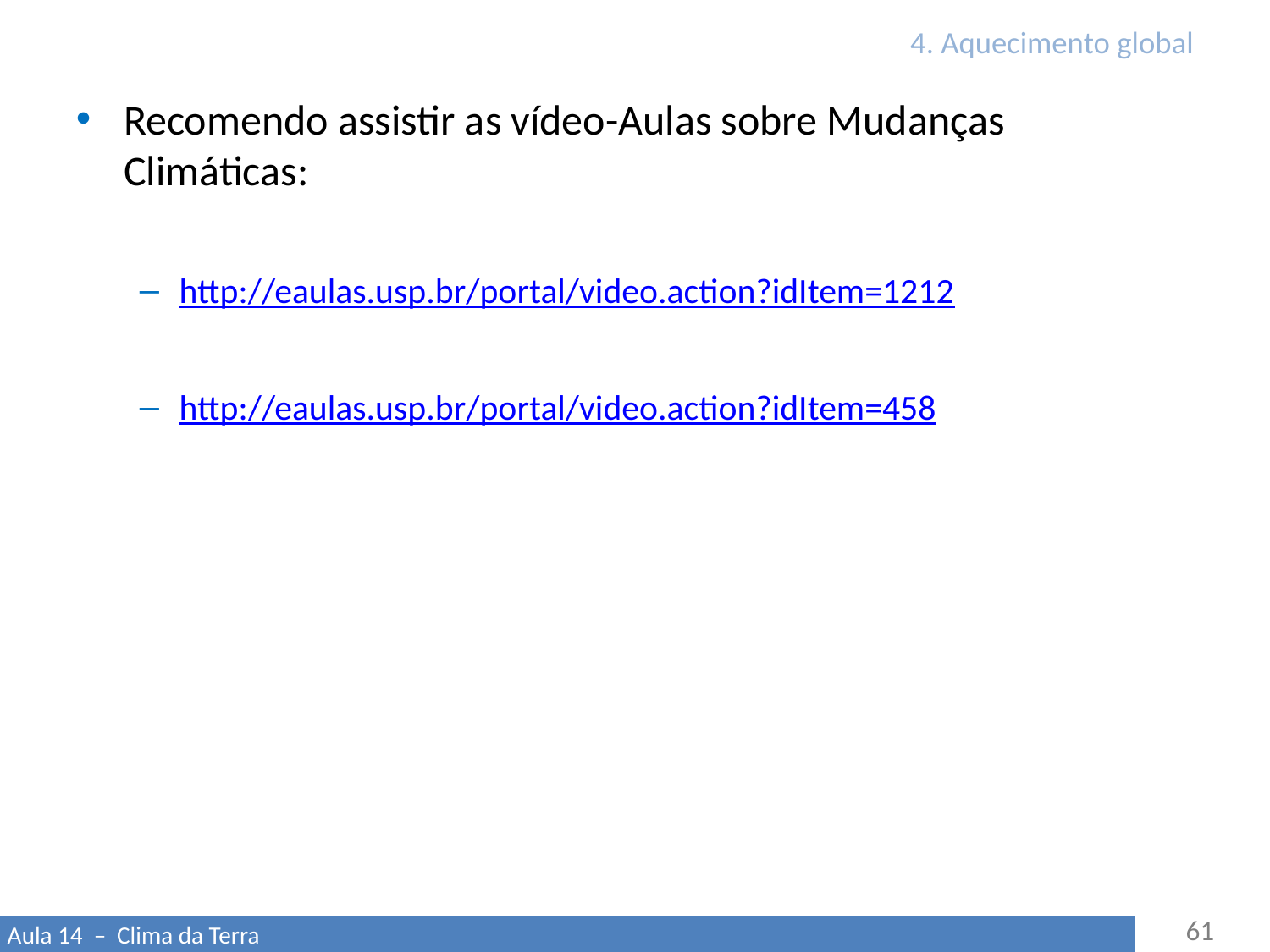

# 4. Aquecimento global
Recomendo assistir as vídeo-Aulas sobre Mudanças Climáticas:

http://eaulas.usp.br/portal/video.action?idItem=1212

http://eaulas.usp.br/portal/video.action?idItem=458